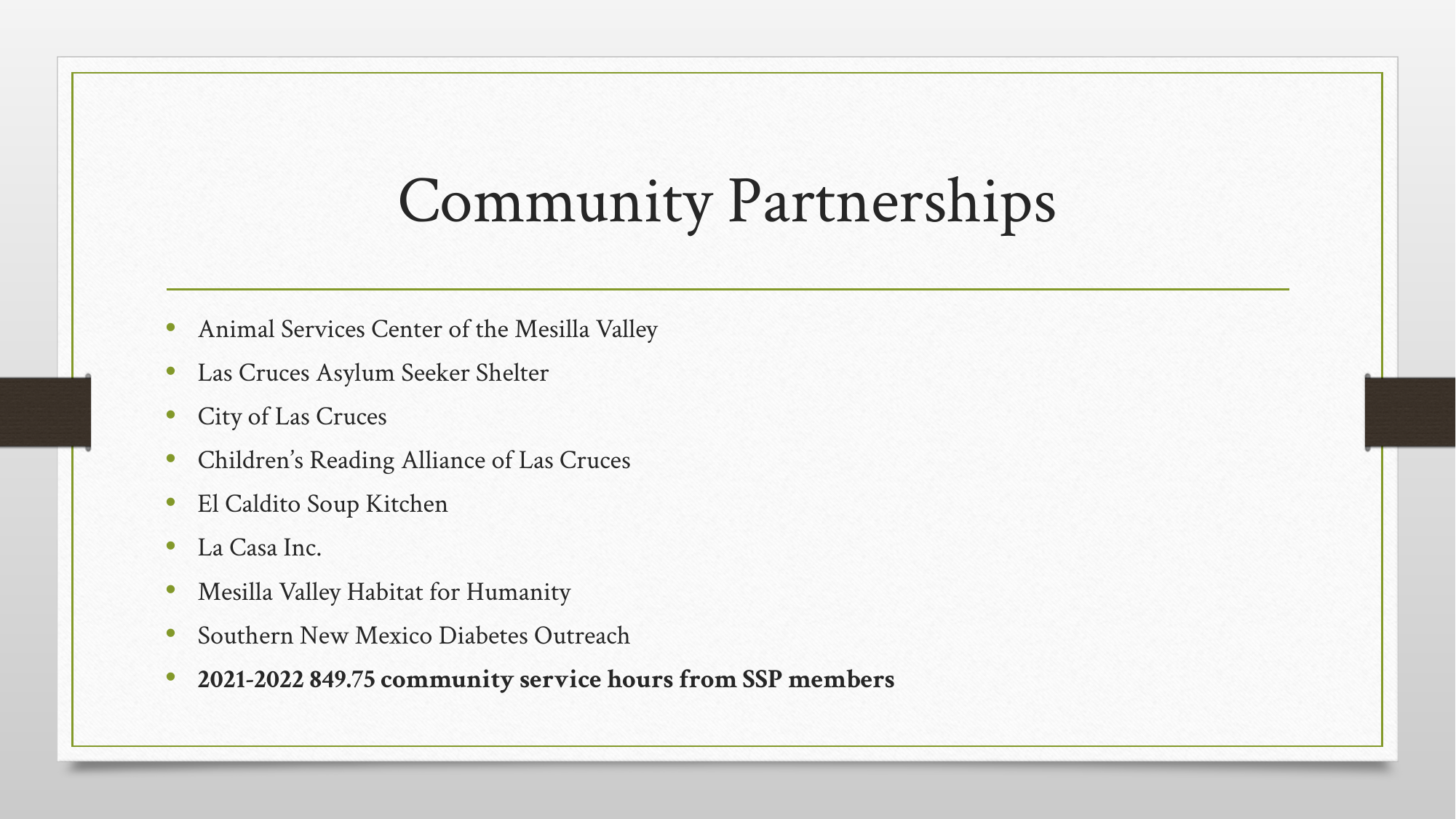

# Community Partnerships
Animal Services Center of the Mesilla Valley
Las Cruces Asylum Seeker Shelter
City of Las Cruces
Children’s Reading Alliance of Las Cruces
El Caldito Soup Kitchen
La Casa Inc.
Mesilla Valley Habitat for Humanity
Southern New Mexico Diabetes Outreach
2021-2022 849.75 community service hours from SSP members